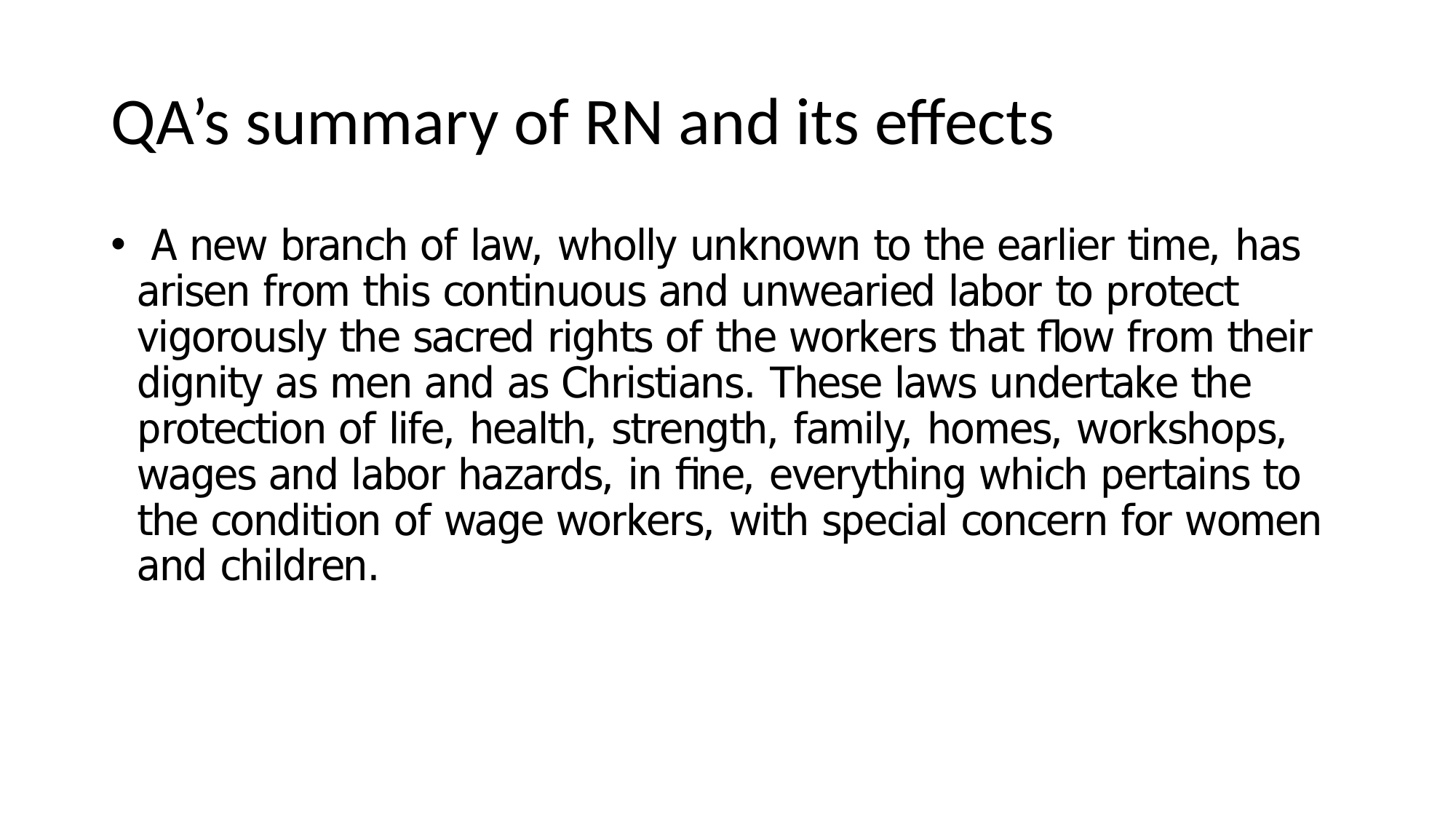

# QA’s summary of RN and its effects
 A new branch of law, wholly unknown to the earlier time, has arisen from this continuous and unwearied labor to protect vigorously the sacred rights of the workers that flow from their dignity as men and as Christians. These laws undertake the protection of life, health, strength, family, homes, workshops, wages and labor hazards, in fine, everything which pertains to the condition of wage workers, with special concern for women and children.